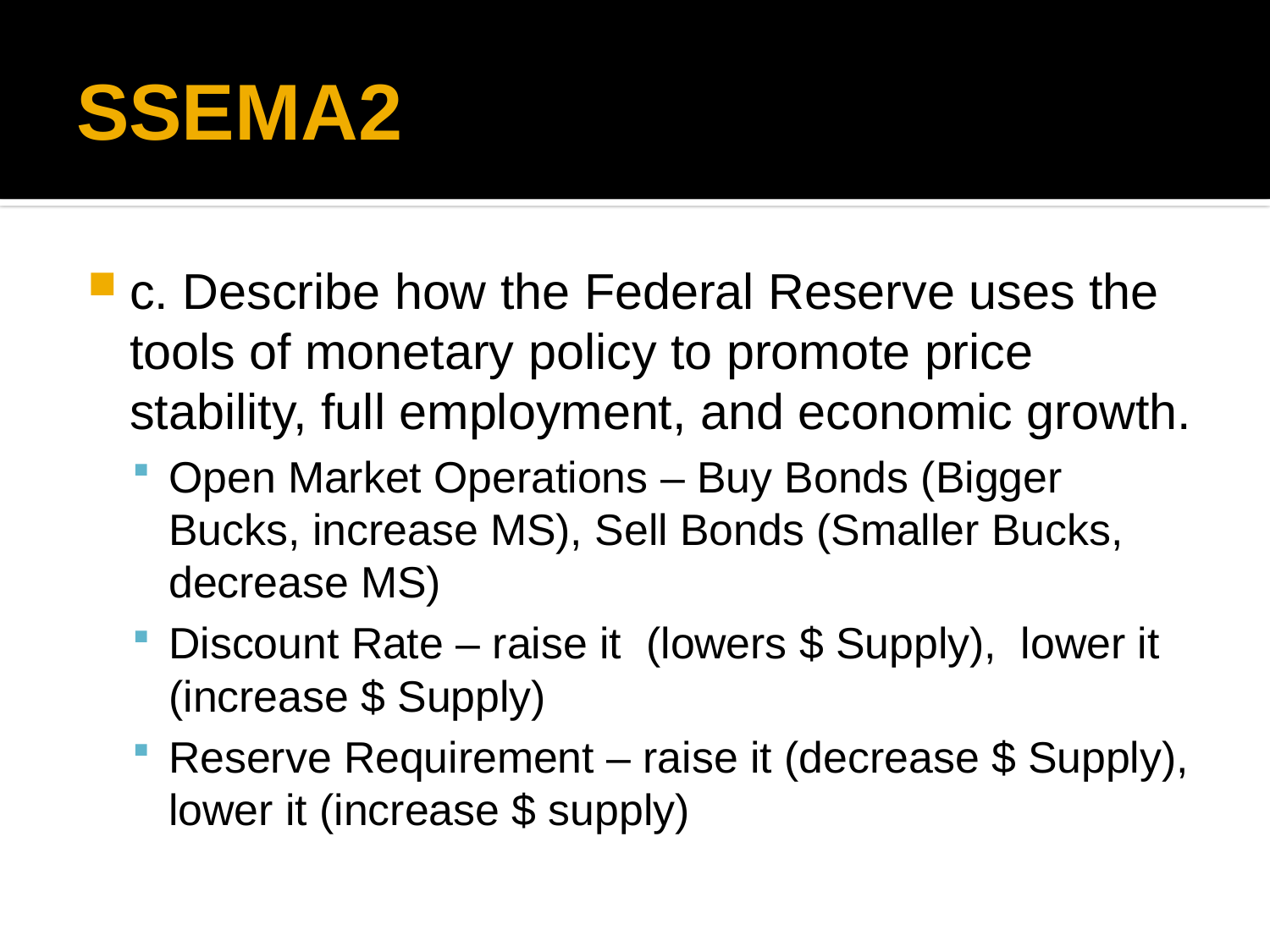

# SSEMA2
c. Describe how the Federal Reserve uses the tools of monetary policy to promote price stability, full employment, and economic growth.
Open Market Operations – Buy Bonds (Bigger Bucks, increase MS), Sell Bonds (Smaller Bucks, decrease MS)
Discount Rate – raise it  (lowers $ Supply),  lower it (increase $ Supply)
Reserve Requirement – raise it (decrease $ Supply), lower it (increase $ supply)